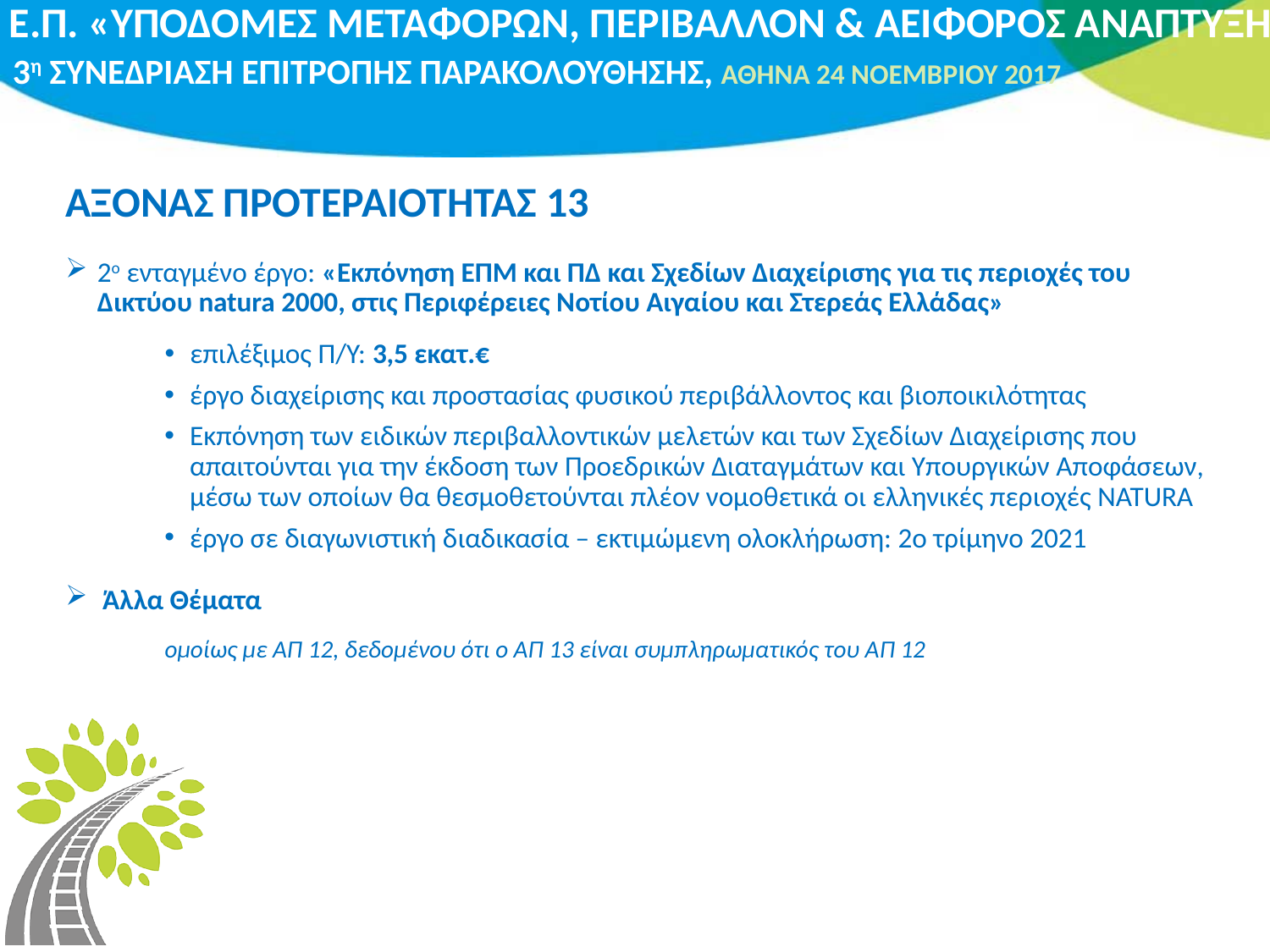

# ΑΞΟΝΑΣ ΠΡΟΤΕΡΑΙΟΤΗΤΑΣ 13
2ο ενταγμένο έργο: «Εκπόνηση ΕΠΜ και ΠΔ και Σχεδίων Διαχείρισης για τις περιοχές του Δικτύου natura 2000, στις Περιφέρειες Νοτίου Αιγαίου και Στερεάς Ελλάδας»
επιλέξιμος Π/Υ: 3,5 εκατ.€
έργο διαχείρισης και προστασίας φυσικού περιβάλλοντος και βιοποικιλότητας
Εκπόνηση των ειδικών περιβαλλοντικών μελετών και των Σχεδίων Διαχείρισης που απαιτούνται για την έκδοση των Προεδρικών Διαταγμάτων και Υπουργικών Αποφάσεων, μέσω των οποίων θα θεσμοθετούνται πλέον νομοθετικά οι ελληνικές περιοχές NATURA
έργο σε διαγωνιστική διαδικασία – εκτιμώμενη ολοκλήρωση: 2ο τρίμηνο 2021
Άλλα Θέματα
ομοίως με ΑΠ 12, δεδομένου ότι ο ΑΠ 13 είναι συμπληρωματικός του ΑΠ 12